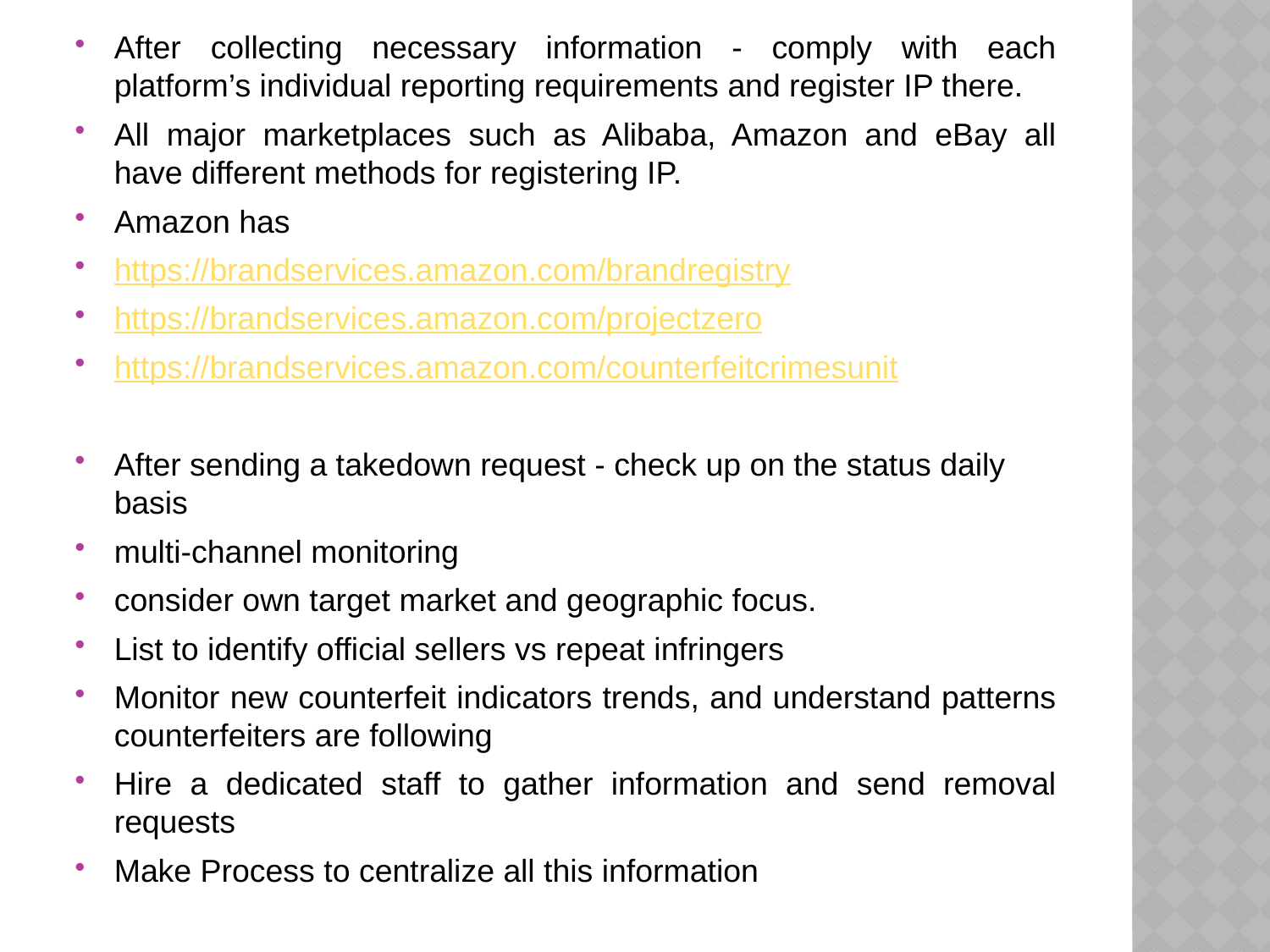

After collecting necessary information - comply with each platform’s individual reporting requirements and register IP there.
All major marketplaces such as Alibaba, Amazon and eBay all have different methods for registering IP.
Amazon has
https://brandservices.amazon.com/brandregistry
https://brandservices.amazon.com/projectzero
https://brandservices.amazon.com/counterfeitcrimesunit

After sending a takedown request - check up on the status daily basis
multi-channel monitoring
consider own target market and geographic focus.
List to identify official sellers vs repeat infringers
Monitor new counterfeit indicators trends, and understand patterns counterfeiters are following
Hire a dedicated staff to gather information and send removal requests
Make Process to centralize all this information